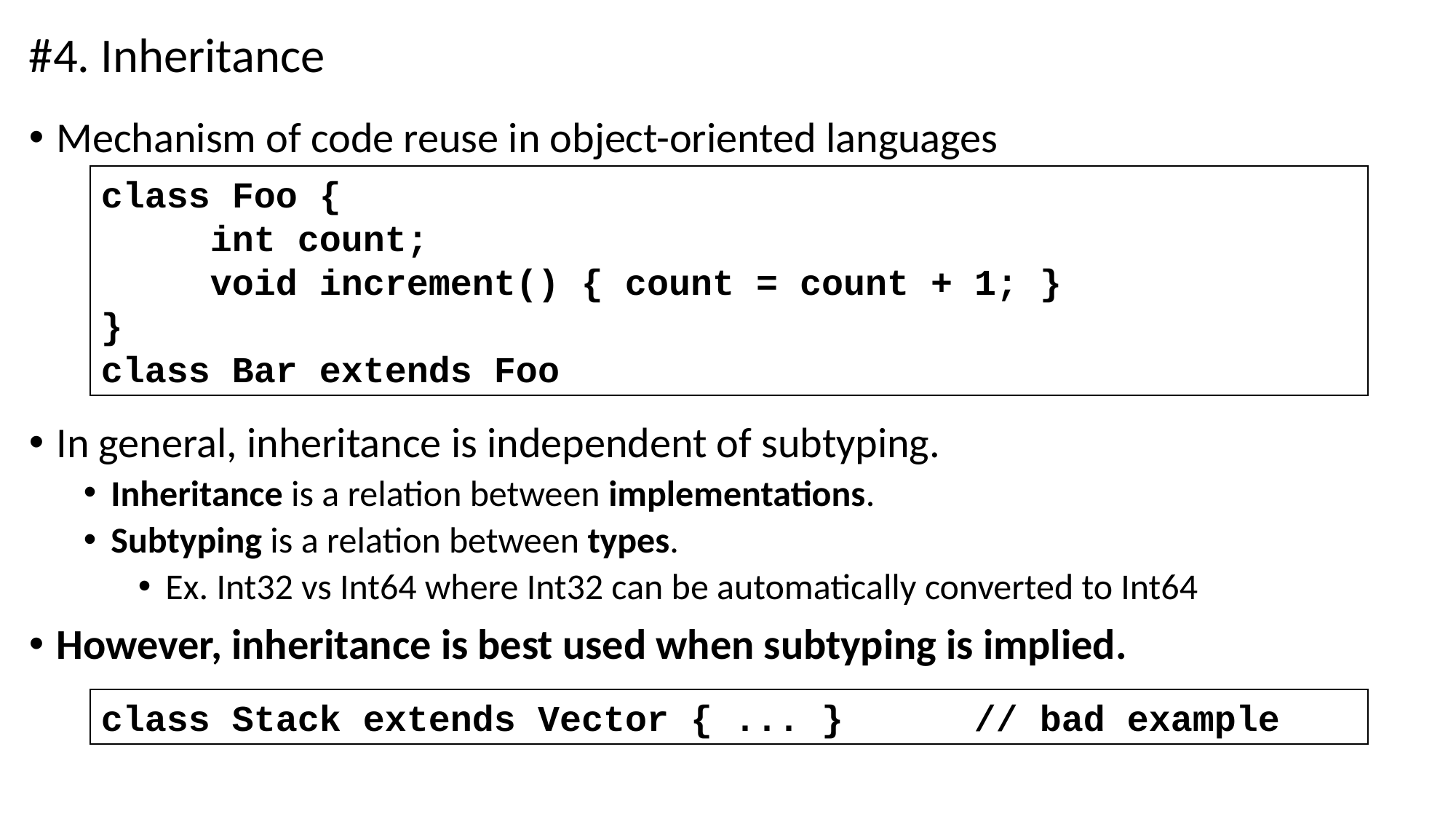

# #4. Inheritance
Mechanism of code reuse in object-oriented languages

In general, inheritance is independent of subtyping.
Inheritance is a relation between implementations.
Subtyping is a relation between types.
Ex. Int32 vs Int64 where Int32 can be automatically converted to Int64
However, inheritance is best used when subtyping is implied.
class Foo {
	int count;
	void increment() { count = count + 1; }
}
class Bar extends Foo
class Stack extends Vector { ... }		// bad example